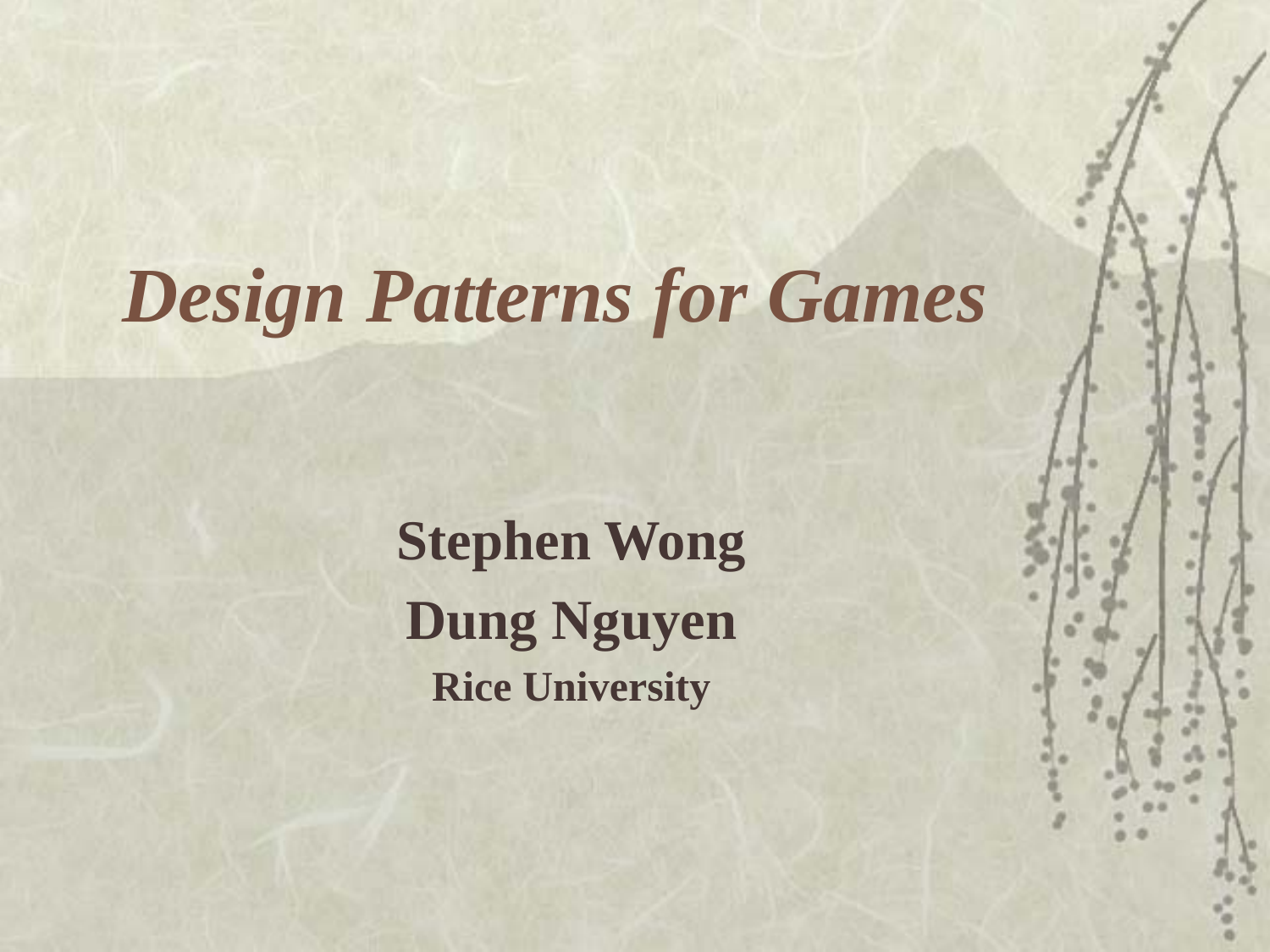

# Design Patterns for Games
Stephen Wong
Dung Nguyen
Rice University